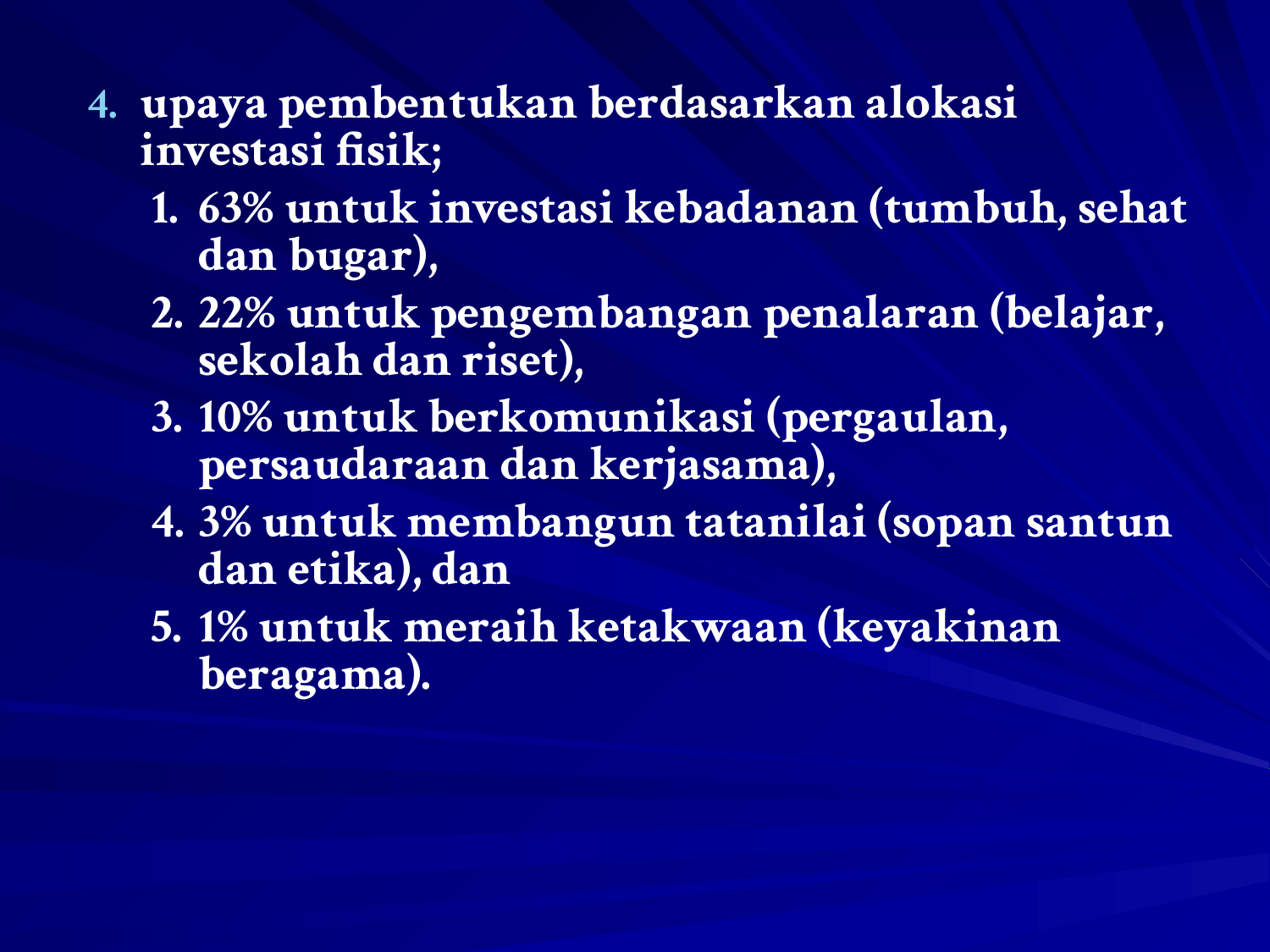

upaya pembentukan berdasarkan alokasi investasi fisik;
63% untuk investasi kebadanan (tumbuh, sehat dan bugar),
22% untuk pengembangan penalaran (belajar, sekolah dan riset),
10% untuk berkomunikasi (pergaulan, persaudaraan dan kerjasama),
3% untuk membangun tatanilai (sopan santun dan etika), dan
1% untuk meraih ketakwaan (keyakinan beragama).